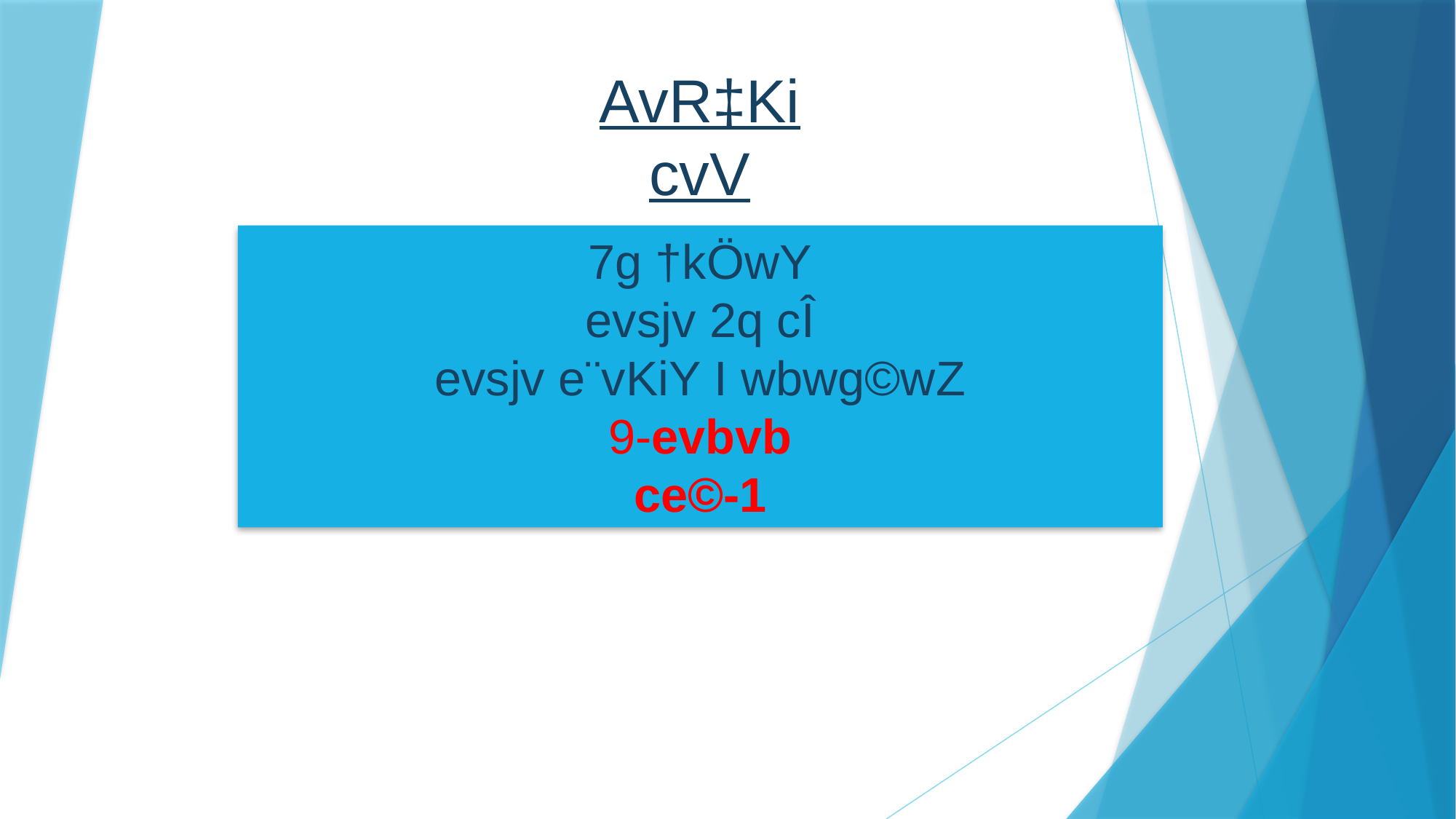

AvR‡Ki cvV
7g †kÖwY
evsjv 2q cÎ
evsjv e¨vKiY I wbwg©wZ
9-evbvb
ce©-1